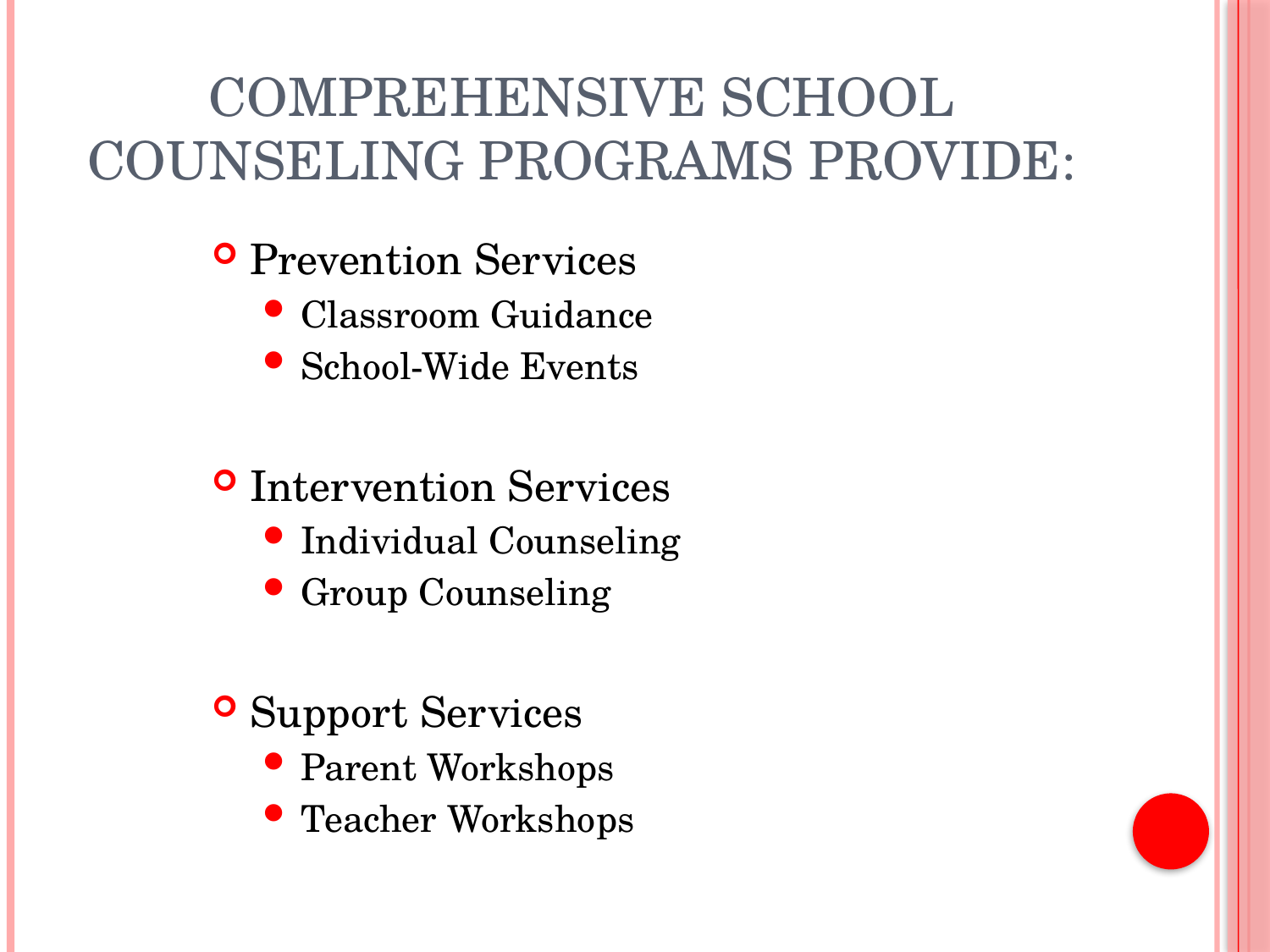

# Comprehensive School Counseling Programs Provide:
Prevention Services
Classroom Guidance
School-Wide Events

Intervention Services
Individual Counseling
Group Counseling

Support Services
Parent Workshops
Teacher Workshops